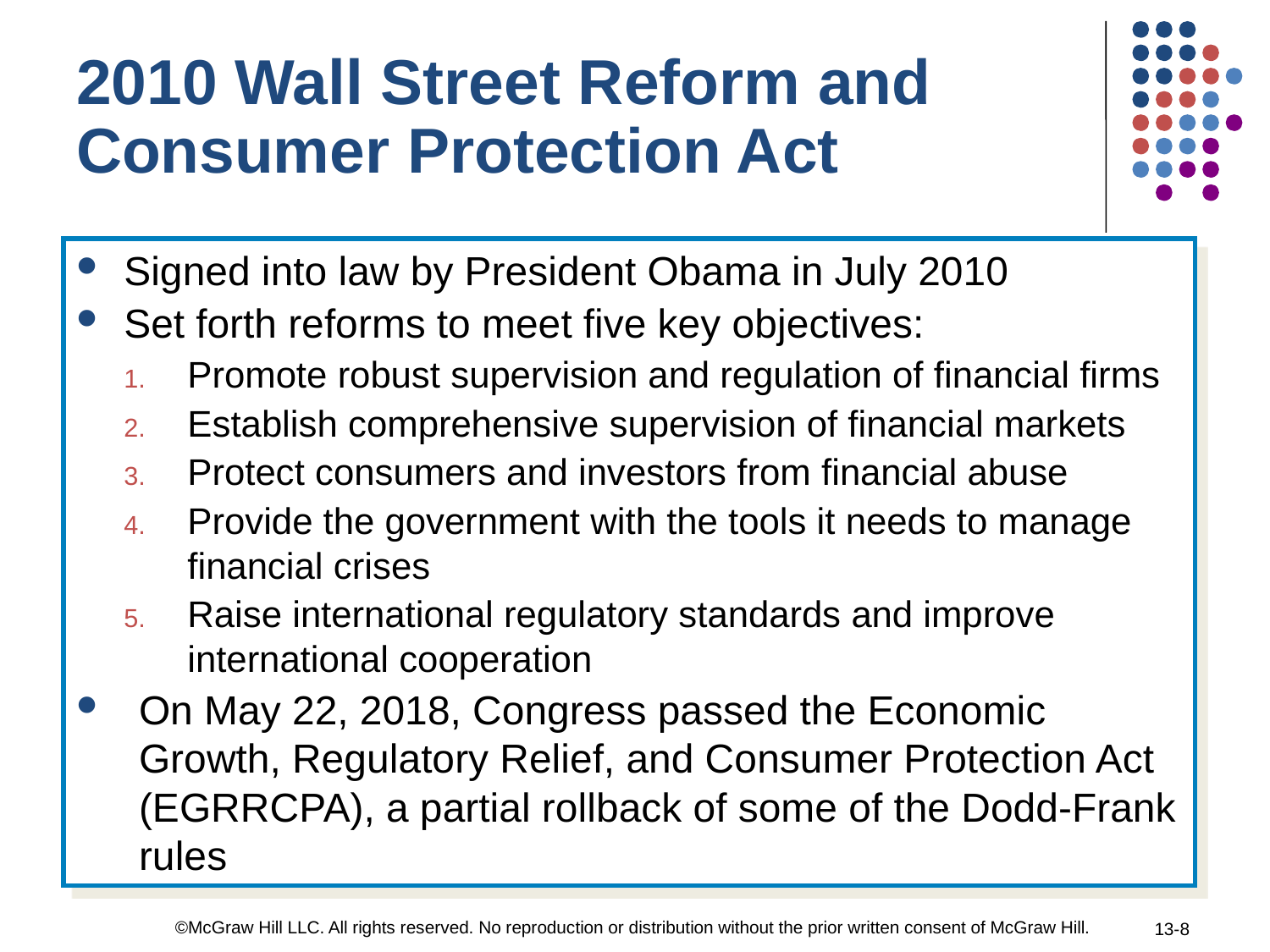

2010 Wall Street Reform and Consumer Protection Act
Signed into law by President Obama in July 2010
Set forth reforms to meet five key objectives:
Promote robust supervision and regulation of financial firms
Establish comprehensive supervision of financial markets
Protect consumers and investors from financial abuse
Provide the government with the tools it needs to manage financial crises
Raise international regulatory standards and improve international cooperation
On May 22, 2018, Congress passed the Economic Growth, Regulatory Relief, and Consumer Protection Act (EGRRCPA), a partial rollback of some of the Dodd-Frank rules
©McGraw Hill LLC. All rights reserved. No reproduction or distribution without the prior written consent of McGraw Hill.
13-8